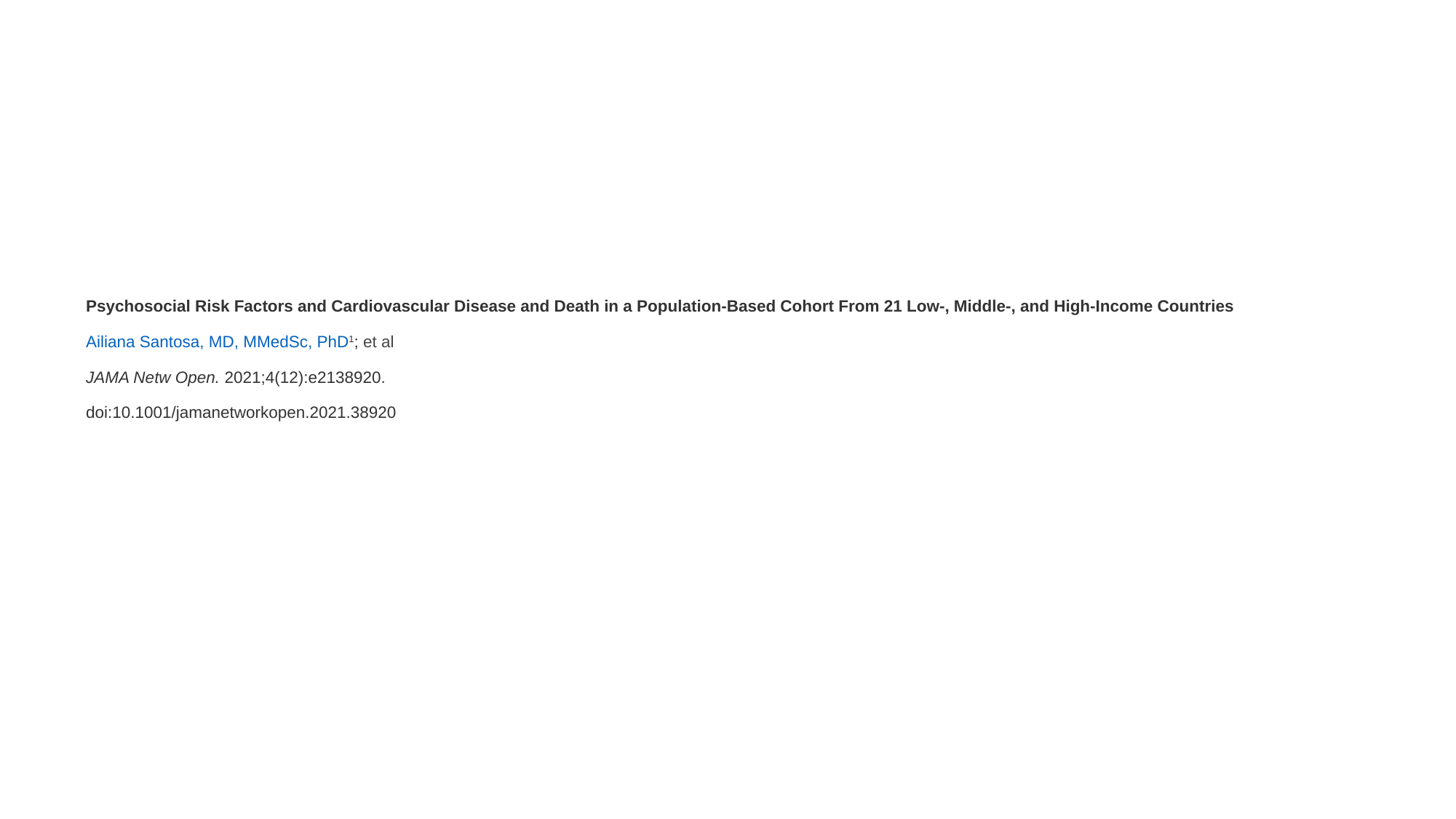

# Psychosocial Risk Factors and Cardiovascular Disease and Death in a Population-Based Cohort From 21 Low-, Middle-, and High-Income Countries Ailiana Santosa, MD, MMedSc, PhD1; et al JAMA Netw Open. 2021;4(12):e2138920. doi:10.1001/jamanetworkopen.2021.38920